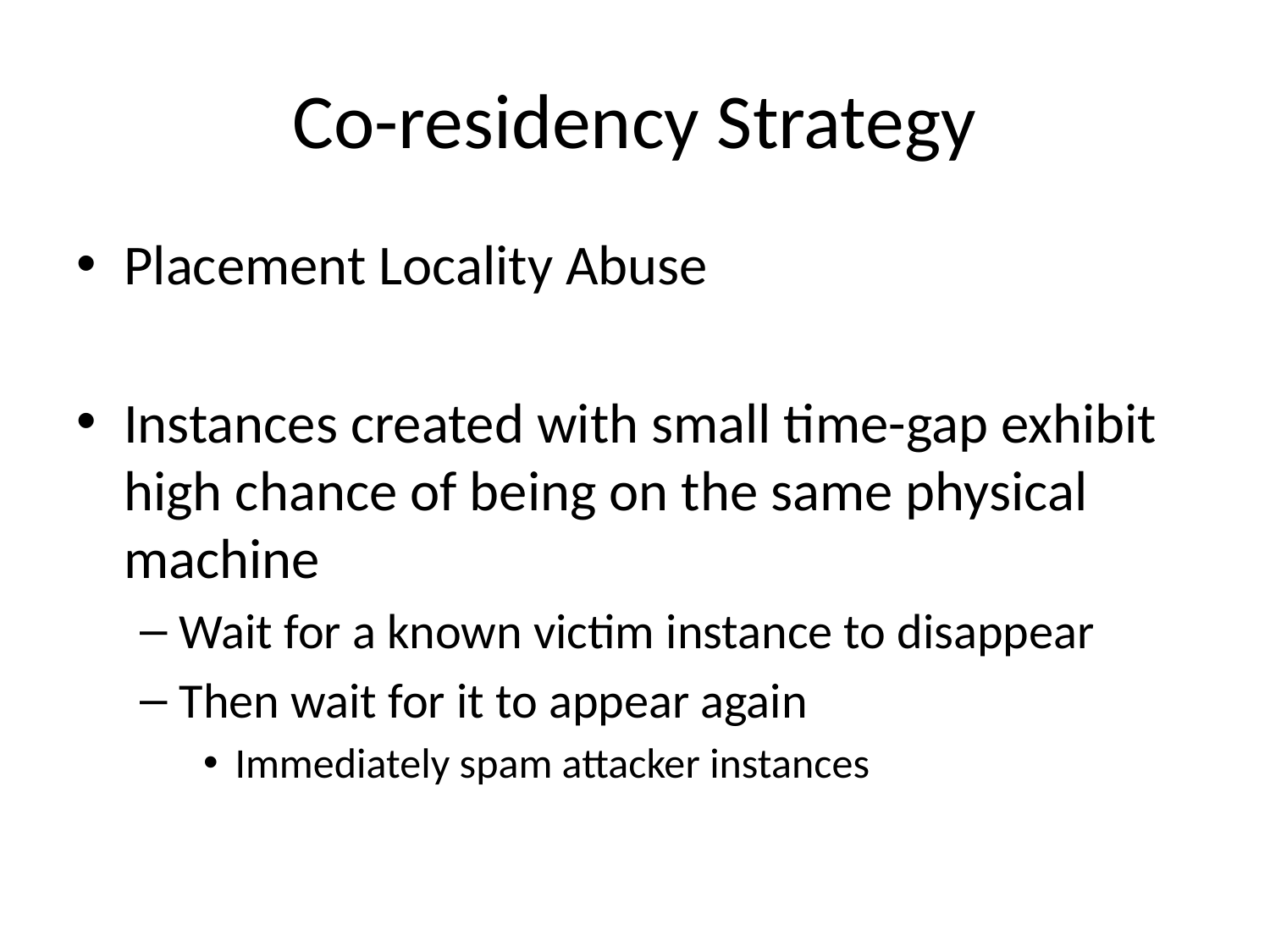

# Co-residency Strategy
Placement Locality Abuse

Instances created with small time-gap exhibit high chance of being on the same physical machine
Wait for a known victim instance to disappear
Then wait for it to appear again
Immediately spam attacker instances